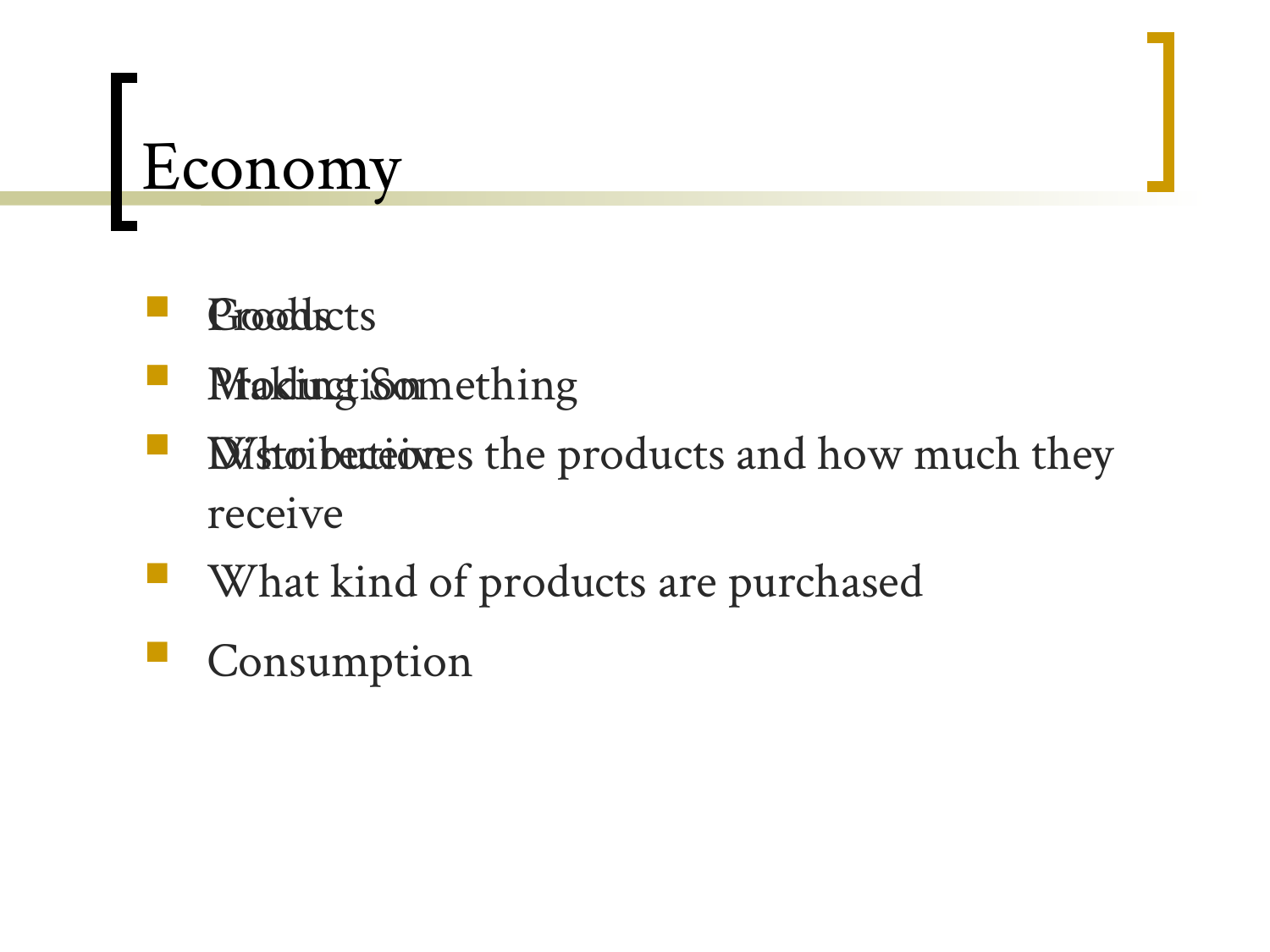

# Economy
Goods
Production
Distribution

Consumption
Products
Making Something
Who receives the products and how much they receive
What kind of products are purchased